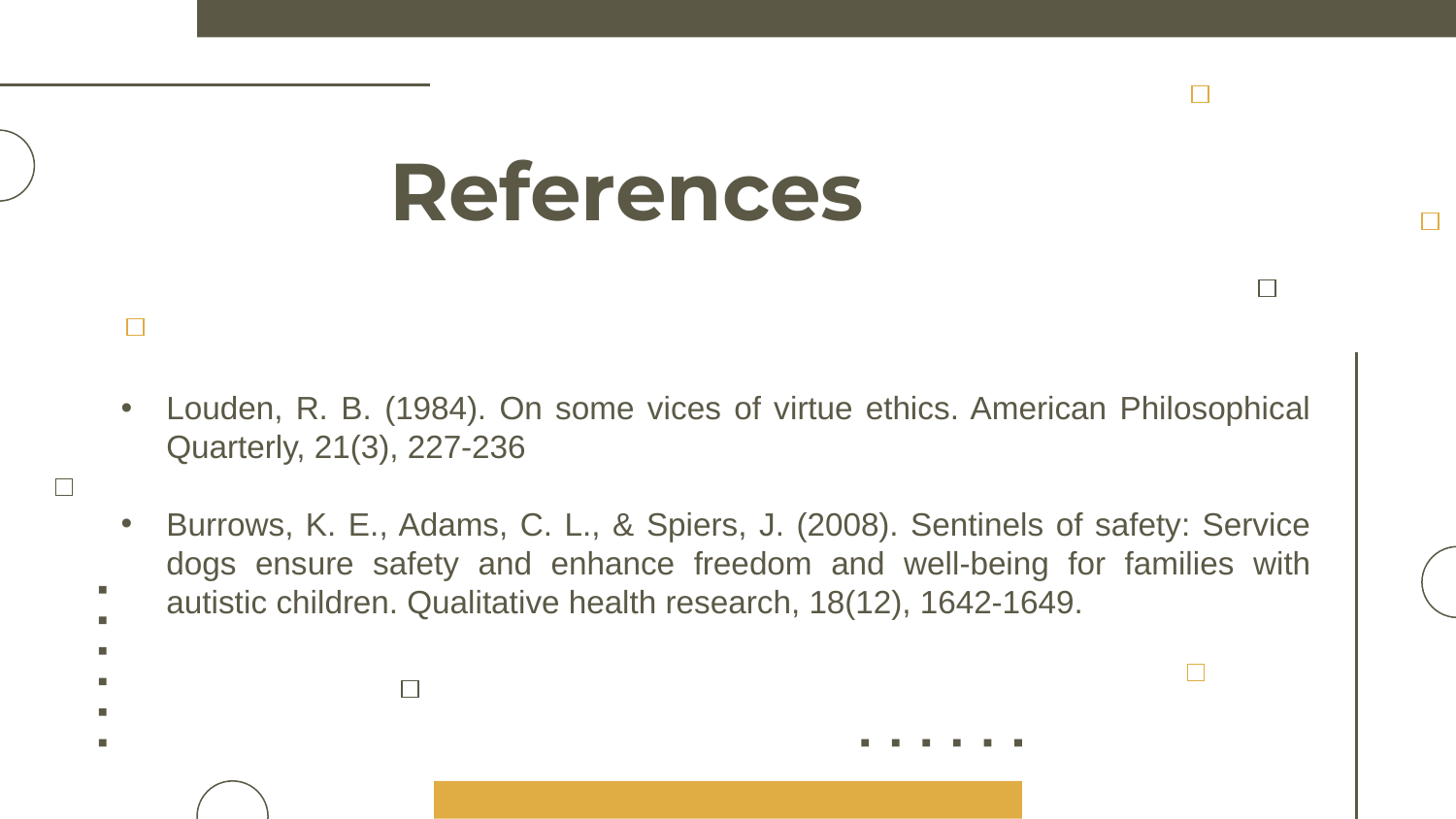

# References

Louden, R. B. (1984). On some vices of virtue ethics. American Philosophical Quarterly, 21(3), 227-236

Burrows, K. E., Adams, C. L., & Spiers, J. (2008). Sentinels of safety: Service dogs ensure safety and enhance freedom and well-being for families with autistic children. Qualitative health research, 18(12), 1642-1649.